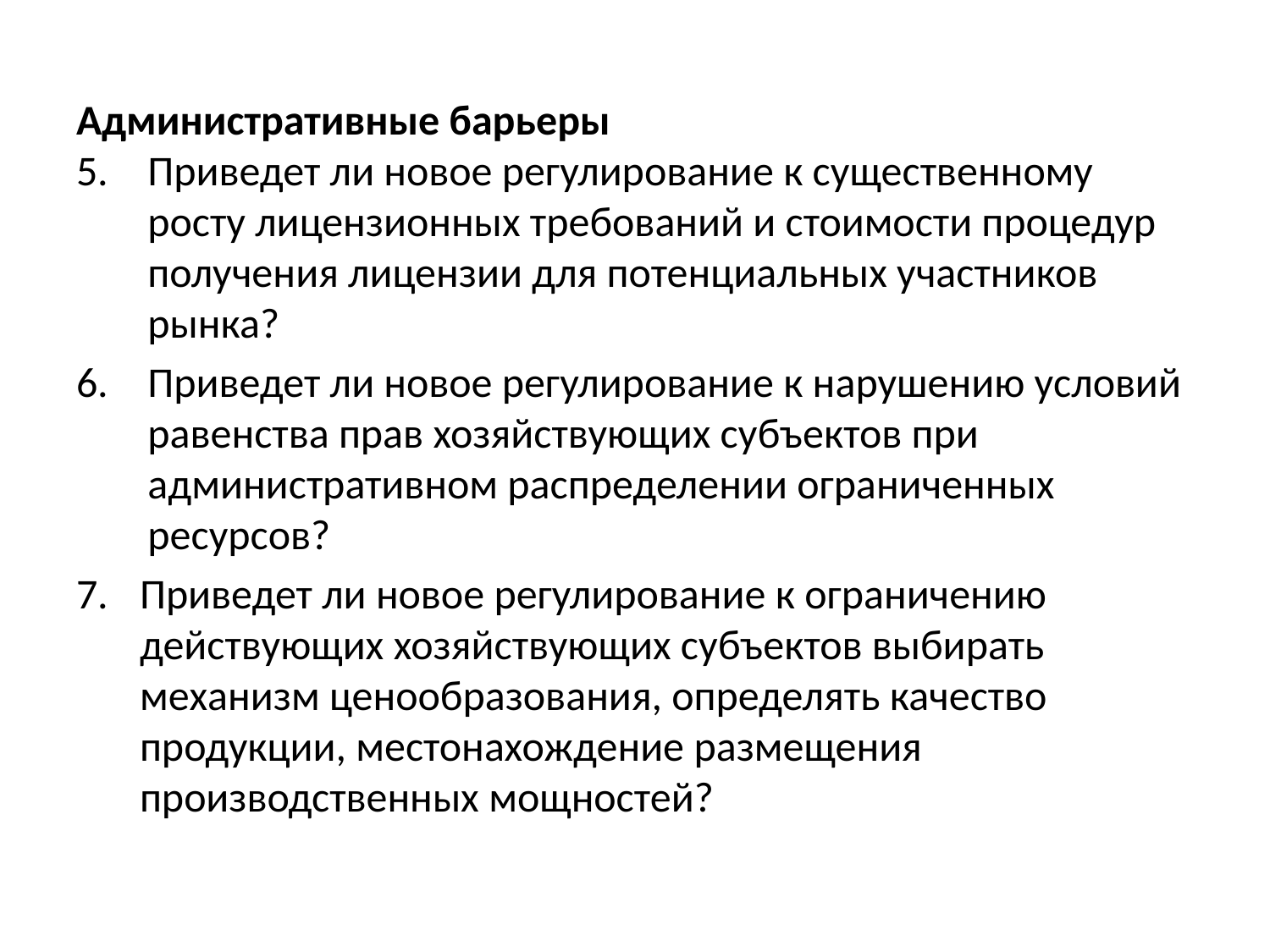

Административные барьеры
Приведет ли новое регулирование к существенному росту лицензионных требований и стоимости процедур получения лицензии для потенциальных участников рынка?
Приведет ли новое регулирование к нарушению условий равенства прав хозяйствующих субъектов при административном распределении ограниченных ресурсов?
Приведет ли новое регулирование к ограничению действующих хозяйствующих субъектов выбирать механизм ценообразования, определять качество продукции, местонахождение размещения производственных мощностей?